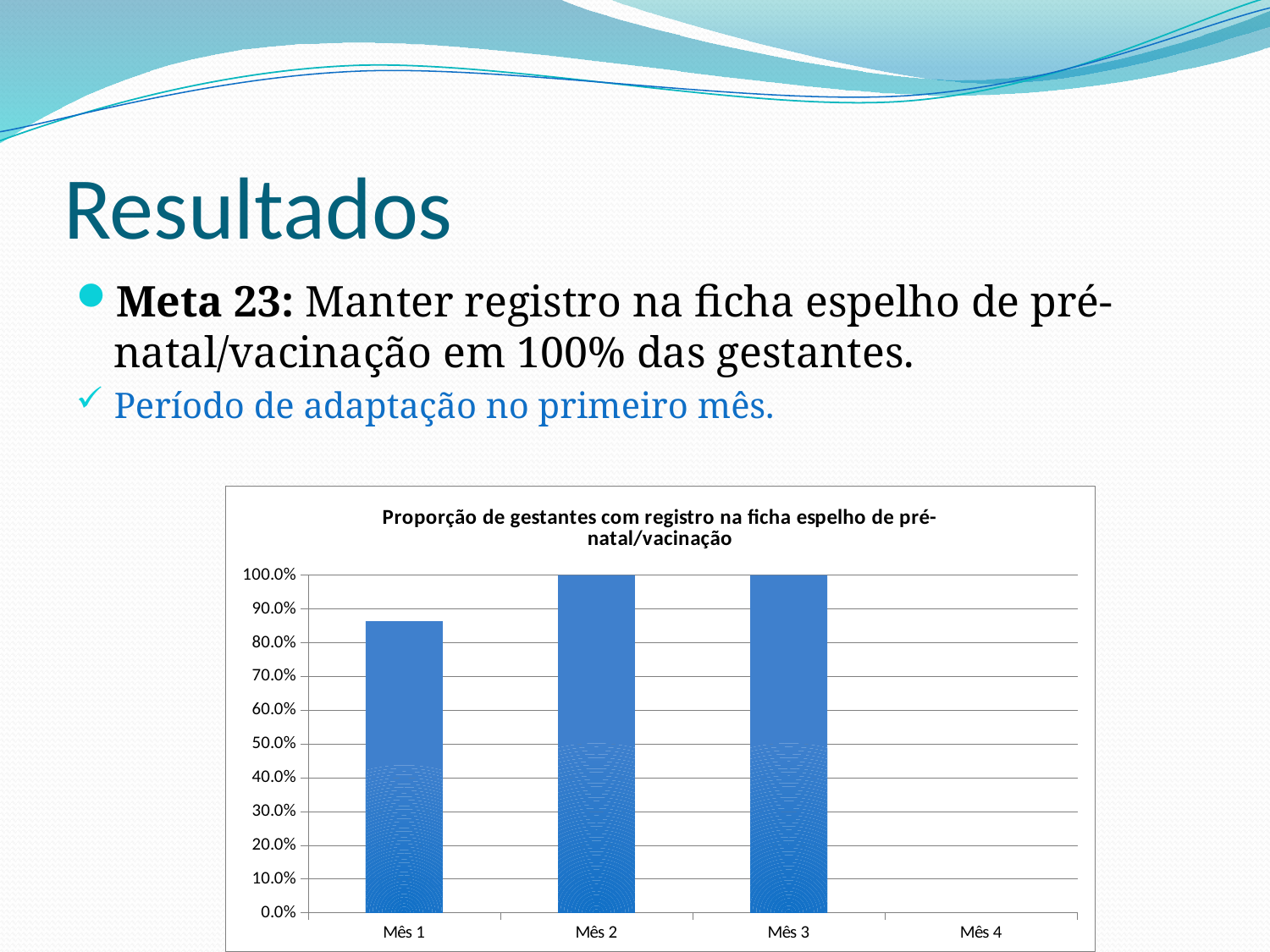

# Resultados
Meta 23: Manter registro na ficha espelho de pré-natal/vacinação em 100% das gestantes.
Período de adaptação no primeiro mês.

### Chart:

| Category | Proporção de gestantes com registro na ficha espelho de pré-natal/vacinação |
|---|---|
| Mês 1 | 0.8636363636363635 |
| Mês 2 | 1.0 |
| Mês 3 | 1.0 |
| Mês 4 | 0.0 |